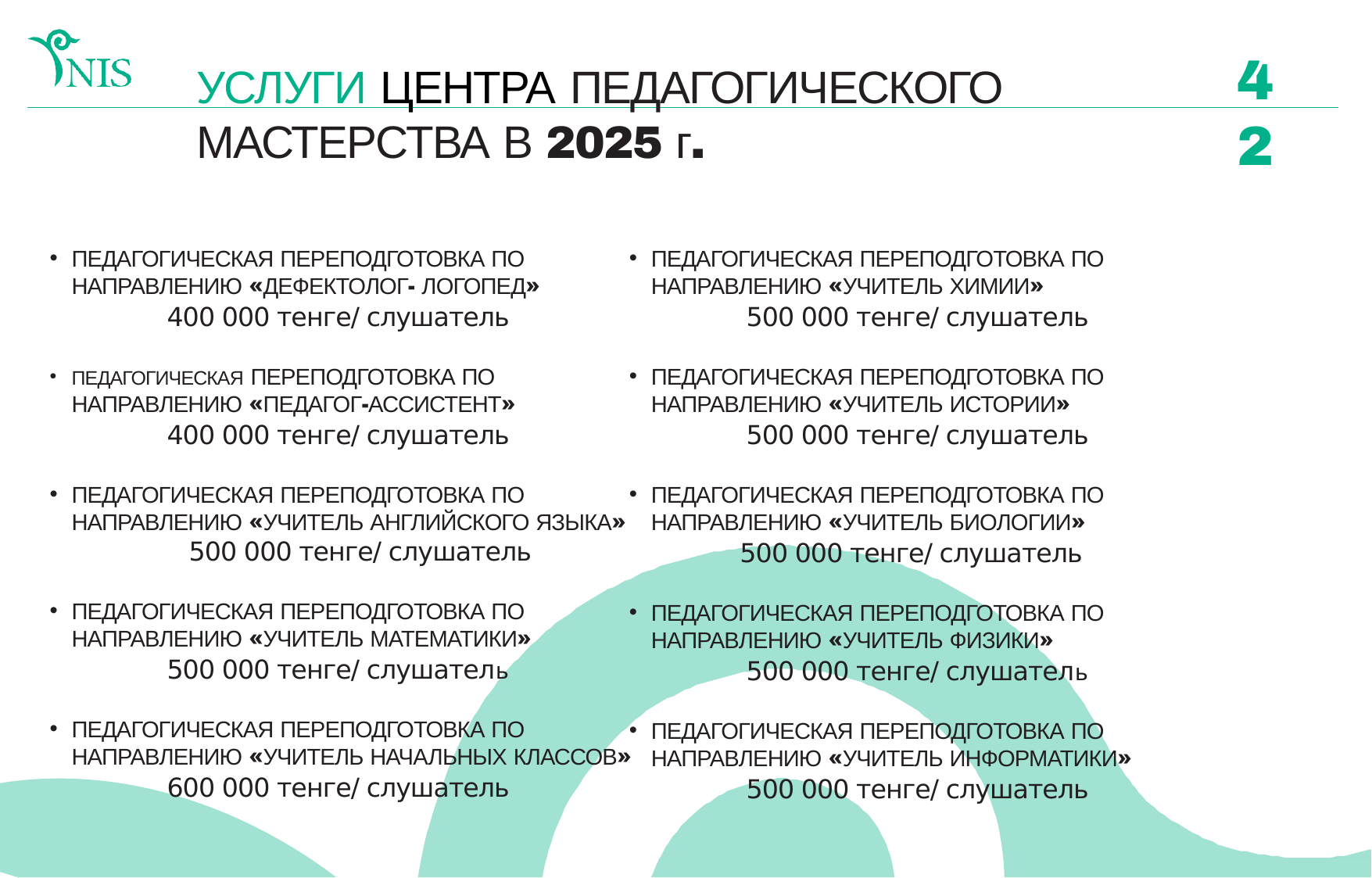

# 42
УСЛУГИ ЦЕНТРА ПЕДАГОГИЧЕСКОГО МАСТЕРСТВА В 2025 г.
ПЕДАГОГИЧЕСКАЯ ПЕРЕПОДГОТОВКА ПО НАПРАВЛЕНИЮ «ДЕФЕКТОЛОГ- ЛОГОПЕД»
	400 000 тенге/ слушатель

ПЕДАГОГИЧЕСКАЯ ПЕРЕПОДГОТОВКА ПО НАПРАВЛЕНИЮ «ПЕДАГОГ-АССИСТЕНТ»
	400 000 тенге/ слушатель

ПЕДАГОГИЧЕСКАЯ ПЕРЕПОДГОТОВКА ПО НАПРАВЛЕНИЮ «УЧИТЕЛЬ АНГЛИЙСКОГО ЯЗЫКА»  	500 000 тенге/ слушатель

ПЕДАГОГИЧЕСКАЯ ПЕРЕПОДГОТОВКА ПО НАПРАВЛЕНИЮ «УЧИТЕЛЬ МАТЕМАТИКИ»
	500 000 тенге/ слушатель

ПЕДАГОГИЧЕСКАЯ ПЕРЕПОДГОТОВКА ПО НАПРАВЛЕНИЮ «УЧИТЕЛЬ НАЧАЛЬНЫХ КЛАССОВ»
	600 000 тенге/ слушатель
ПЕДАГОГИЧЕСКАЯ ПЕРЕПОДГОТОВКА ПО НАПРАВЛЕНИЮ «УЧИТЕЛЬ ХИМИИ»
	500 000 тенге/ слушатель

ПЕДАГОГИЧЕСКАЯ ПЕРЕПОДГОТОВКА ПО НАПРАВЛЕНИЮ «УЧИТЕЛЬ ИСТОРИИ»
	500 000 тенге/ слушатель

ПЕДАГОГИЧЕСКАЯ ПЕРЕПОДГОТОВКА ПО НАПРАВЛЕНИЮ «УЧИТЕЛЬ БИОЛОГИИ»
                500 000 тенге/ слушатель

ПЕДАГОГИЧЕСКАЯ ПЕРЕПОДГОТОВКА ПО НАПРАВЛЕНИЮ «УЧИТЕЛЬ ФИЗИКИ»
	500 000 тенге/ слушатель

ПЕДАГОГИЧЕСКАЯ ПЕРЕПОДГОТОВКА ПО НАПРАВЛЕНИЮ «УЧИТЕЛЬ ИНФОРМАТИКИ»
	500 000 тенге/ слушатель